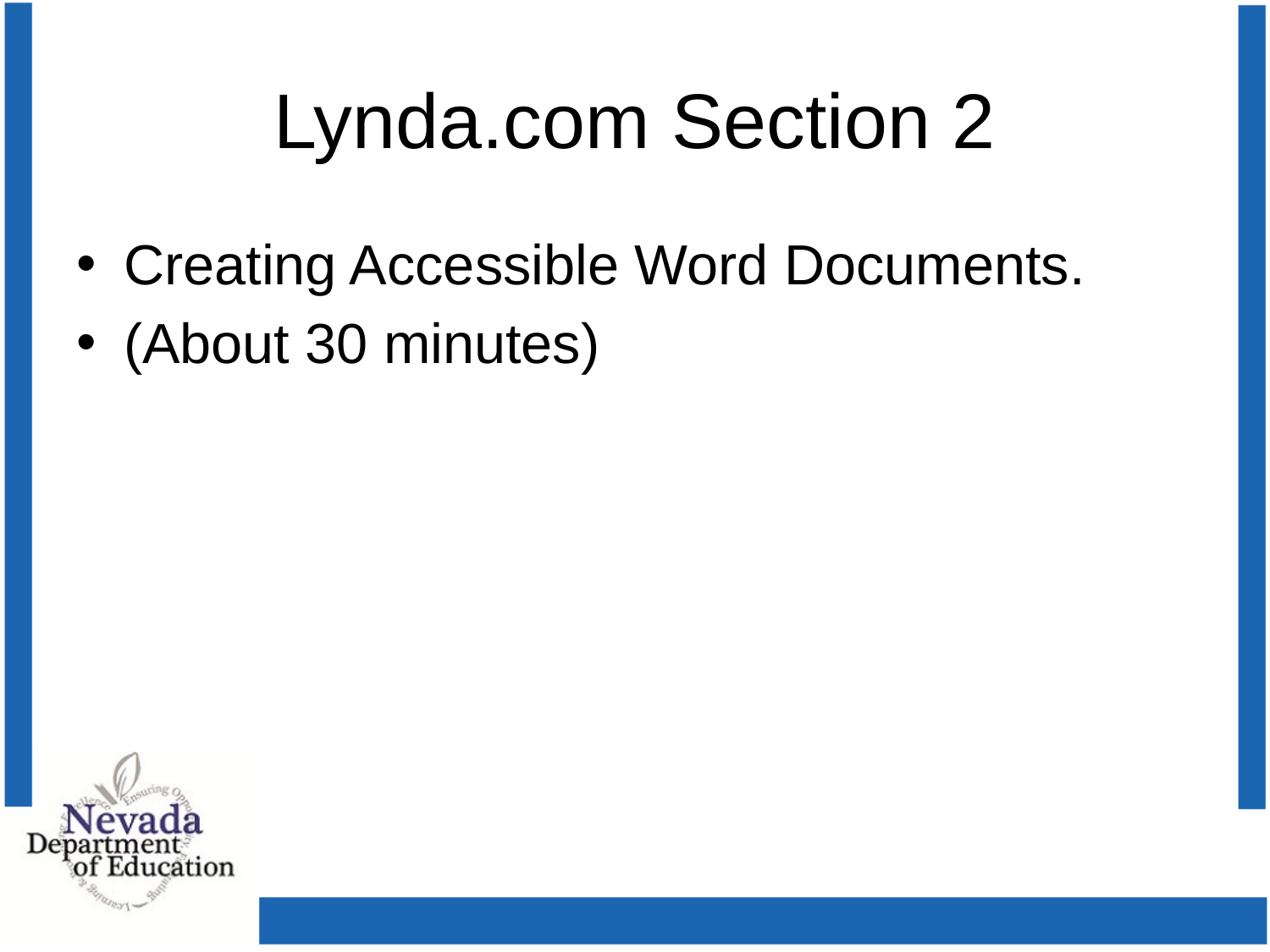

# Lynda.com Section 2
Creating Accessible Word Documents.
(About 30 minutes)